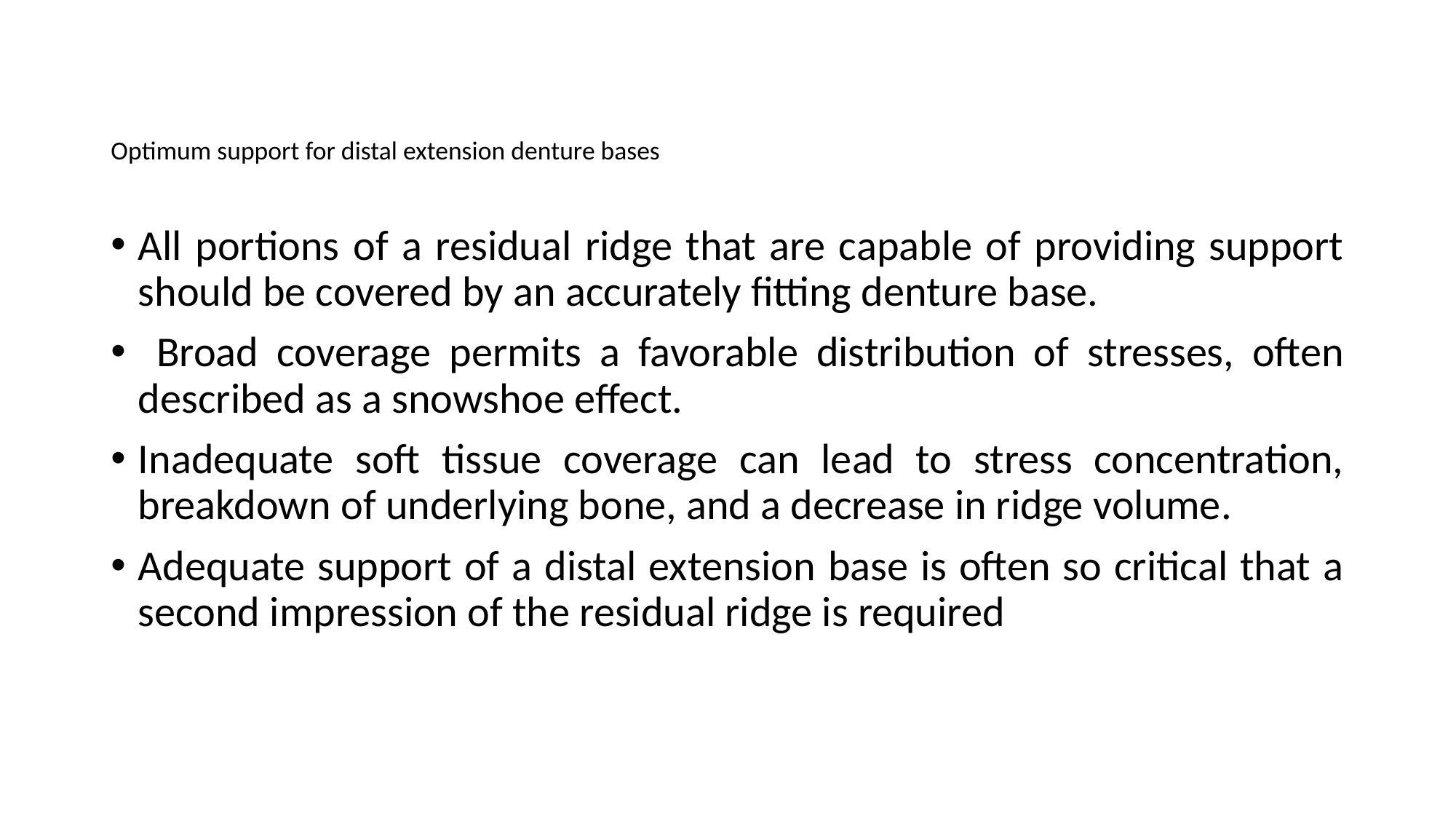

# Optimum support for distal extension denture bases
All portions of a residual ridge that are capable of providing support should be covered by an accurately fitting denture base.
 Broad coverage permits a favorable distribution of stresses, often described as a snowshoe effect.
Inadequate soft tissue coverage can lead to stress concentration, breakdown of underlying bone, and a decrease in ridge volume.
Adequate support of a distal extension base is often so critical that a second impression of the residual ridge is required